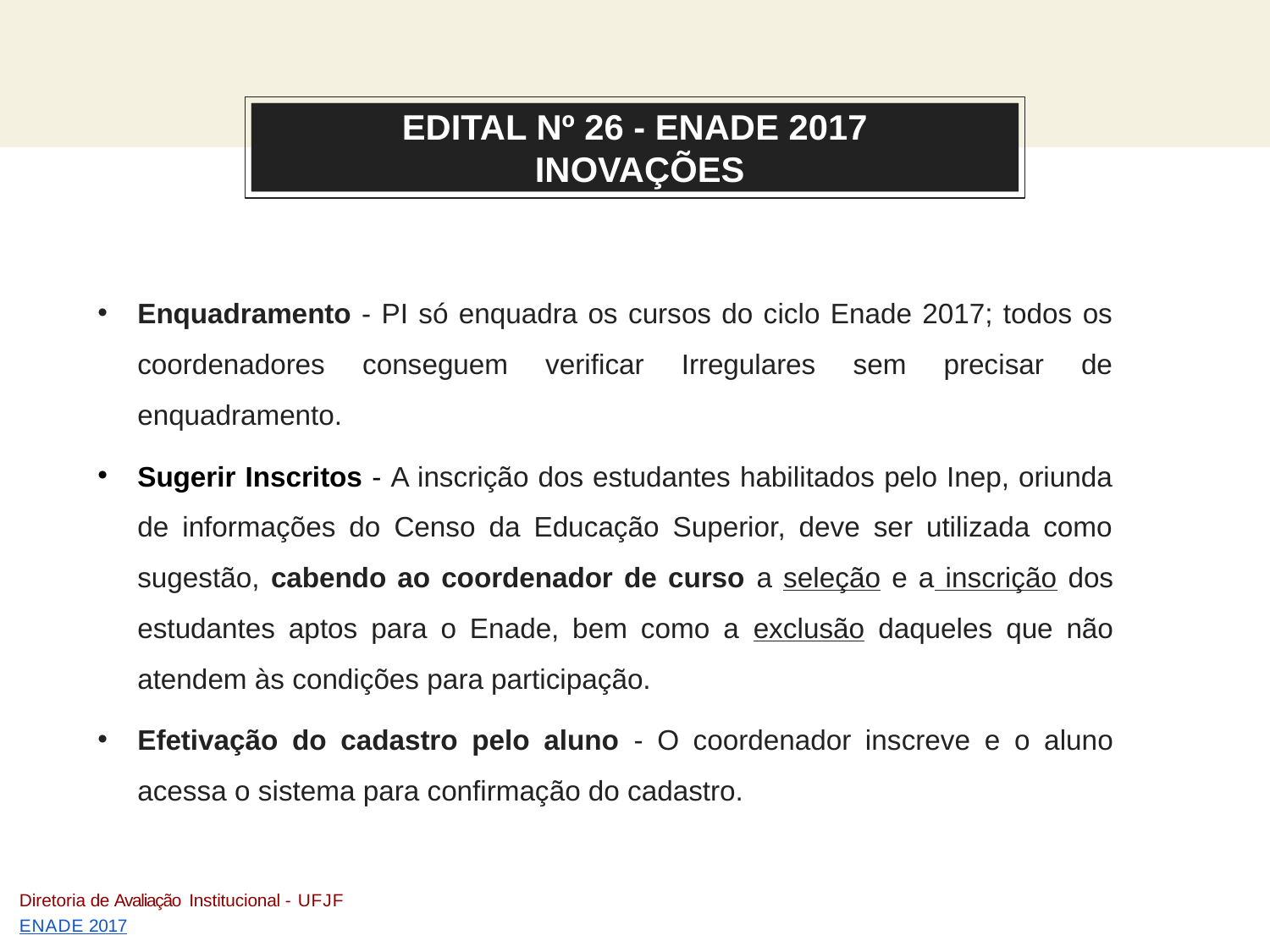

About this template
# EDITAL Nº 26 - ENADE 2017 INOVAÇÕES
Enquadramento - PI só enquadra os cursos do ciclo Enade 2017; todos os coordenadores conseguem verificar Irregulares sem precisar de enquadramento.
Sugerir Inscritos - A inscrição dos estudantes habilitados pelo Inep, oriunda de informações do Censo da Educação Superior, deve ser utilizada como sugestão, cabendo ao coordenador de curso a seleção e a inscrição dos estudantes aptos para o Enade, bem como a exclusão daqueles que não atendem às condições para participação.
Efetivação do cadastro pelo aluno - O coordenador inscreve e o aluno acessa o sistema para confirmação do cadastro.
Diretoria de Avaliação  Institucional - UFJF
ENADE 2017